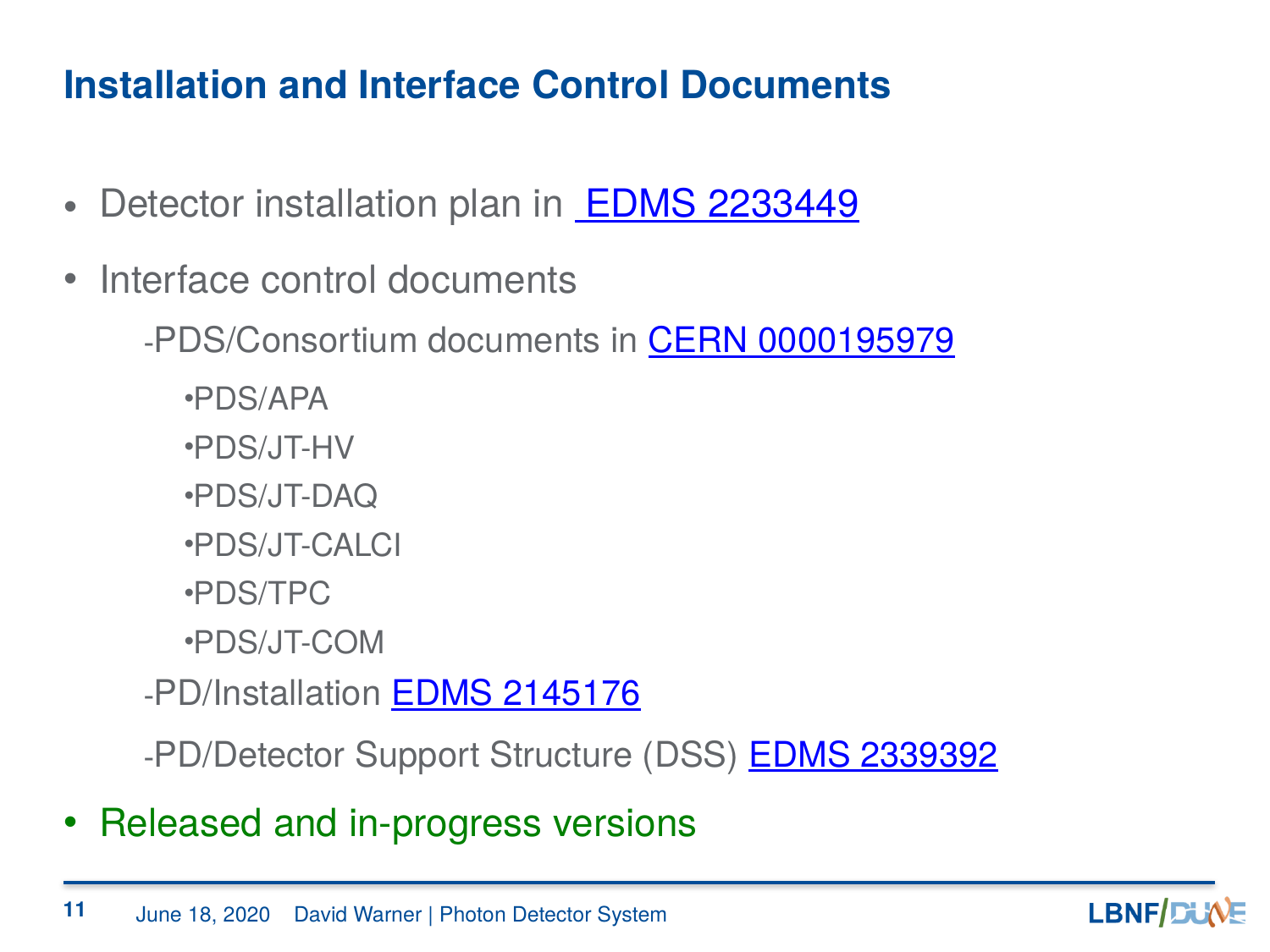

# Installation and Interface Control Documents
Detector installation plan in  EDMS 2233449
Interface control documents
PDS/Consortium documents in CERN 0000195979
PDS/APA
PDS/JT-HV
PDS/JT-DAQ
PDS/JT-CALCI
PDS/TPC
PDS/JT-COM
PD/Installation EDMS 2145176
PD/Detector Support Structure (DSS) EDMS 2339392
Released and in-progress versions
11
June 18, 2020
David Warner | Photon Detector System